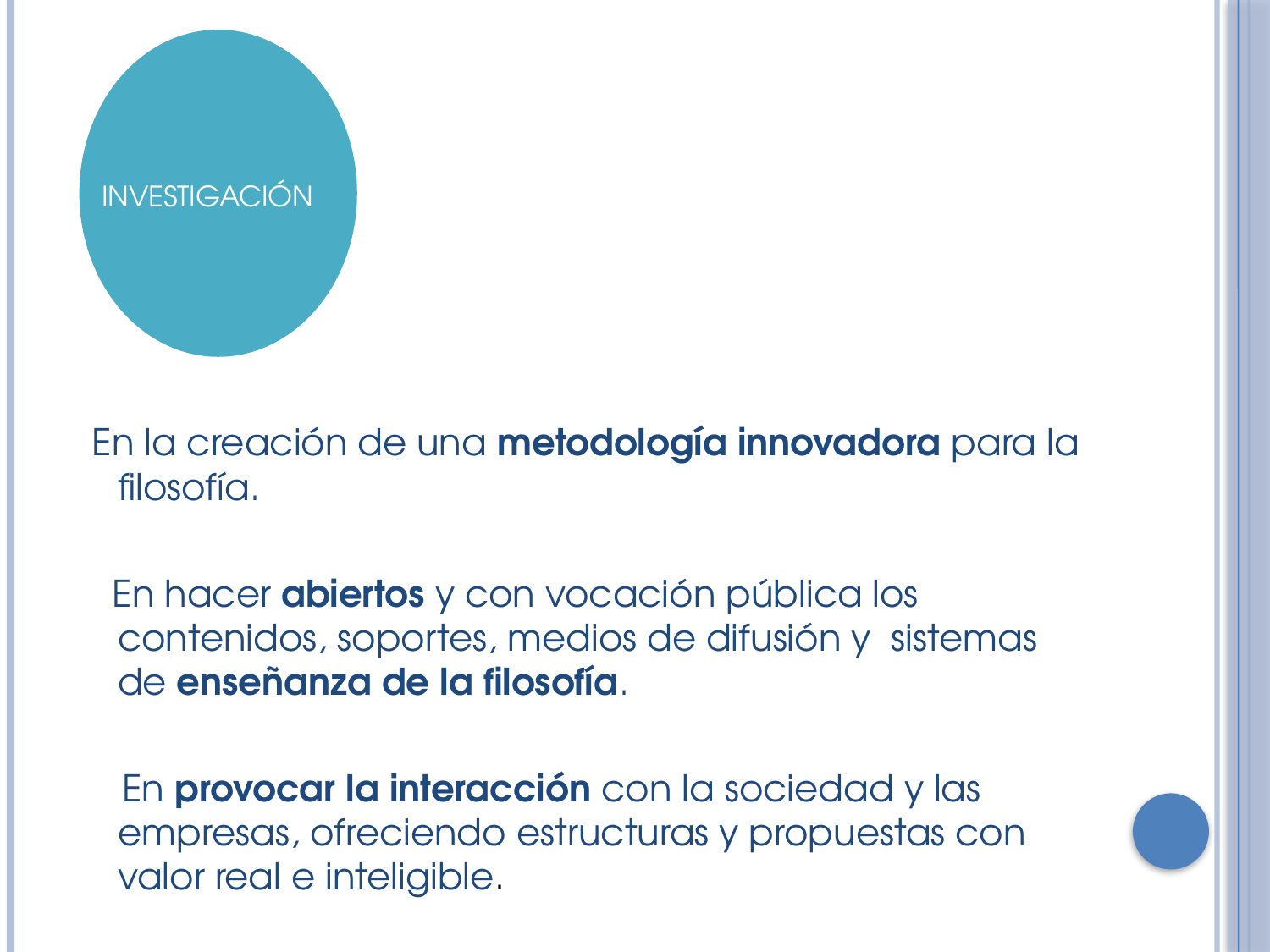

#

 En la creación de una metodología innovadora para la filosofía.

   En hacer abiertos y con vocación pública los contenidos, soportes, medios de difusión y  sistemas de enseñanza de la filosofía.

    En provocar la interacción con la sociedad y las empresas, ofreciendo estructuras y propuestas con valor real e inteligible.
          INVESTIGACIÓN